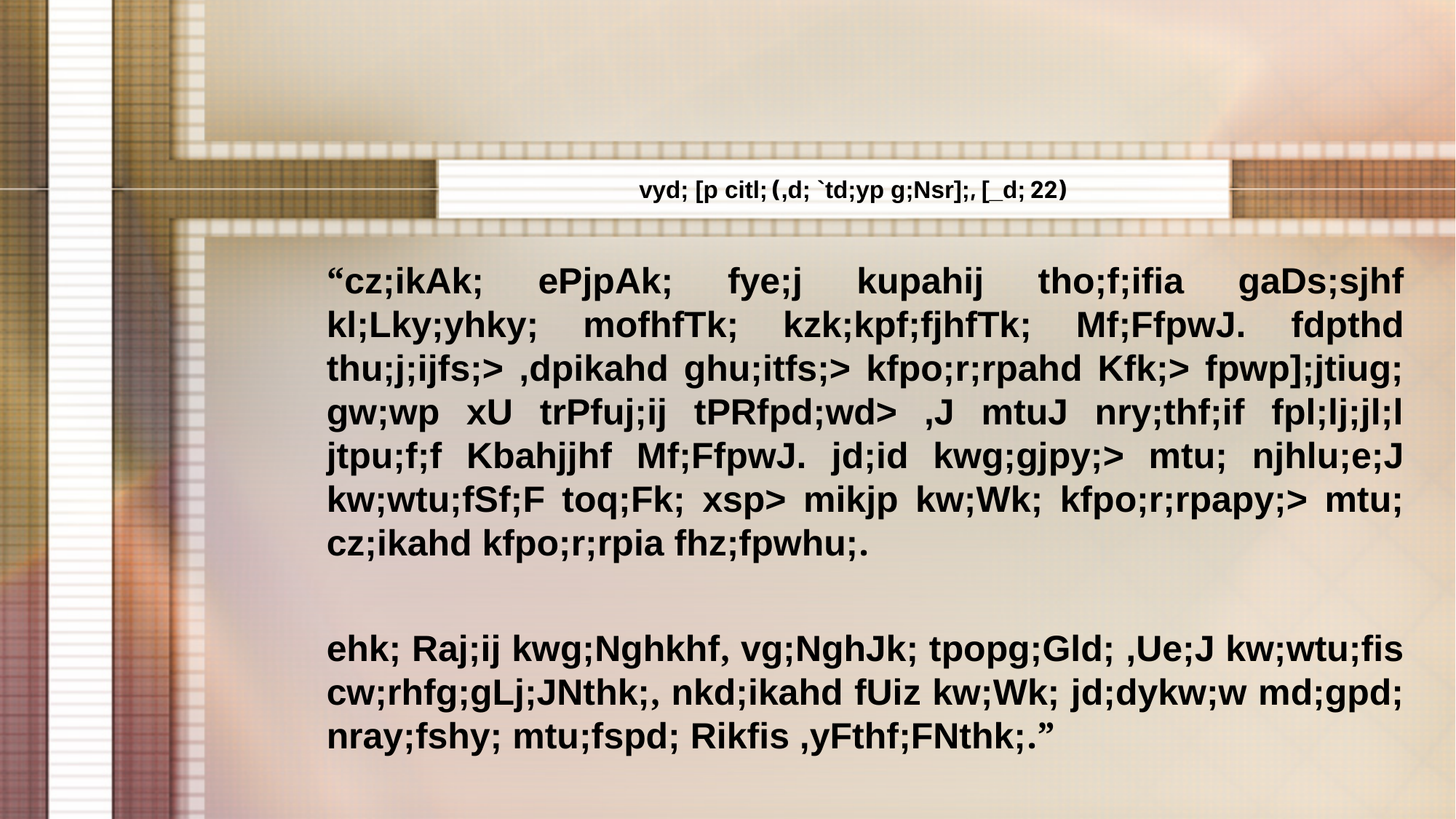

vyd; [p citl; (,d; `td;yp g;Nsr];, [_d; 22)
“cz;ikAk; ePjpAk; fye;j kupahij tho;f;ifia gaDs;sjhf kl;Lky;yhky; mofhfTk; kzk;kpf;fjhfTk; Mf;FfpwJ. fdpthd thu;j;ijfs;> ,dpikahd ghu;itfs;> kfpo;r;rpahd Kfk;> fpwp];jtiug; gw;wp xU trPfuj;ij tPRfpd;wd> ,J mtuJ nry;thf;if fpl;lj;jl;l jtpu;f;f Kbahjjhf Mf;FfpwJ. jd;id kwg;gjpy;> mtu; njhlu;e;J kw;wtu;fSf;F toq;Fk; xsp> mikjp kw;Wk; kfpo;r;rpapy;> mtu; cz;ikahd kfpo;r;rpia fhz;fpwhu;.

ehk; Raj;ij kwg;Nghkhf, vg;NghJk; tpopg;Gld; ,Ue;J kw;wtu;fis cw;rhfg;gLj;JNthk;, nkd;ikahd fUiz kw;Wk; jd;dykw;w md;gpd; nray;fshy; mtu;fspd; Rikfis ,yFthf;FNthk;.”